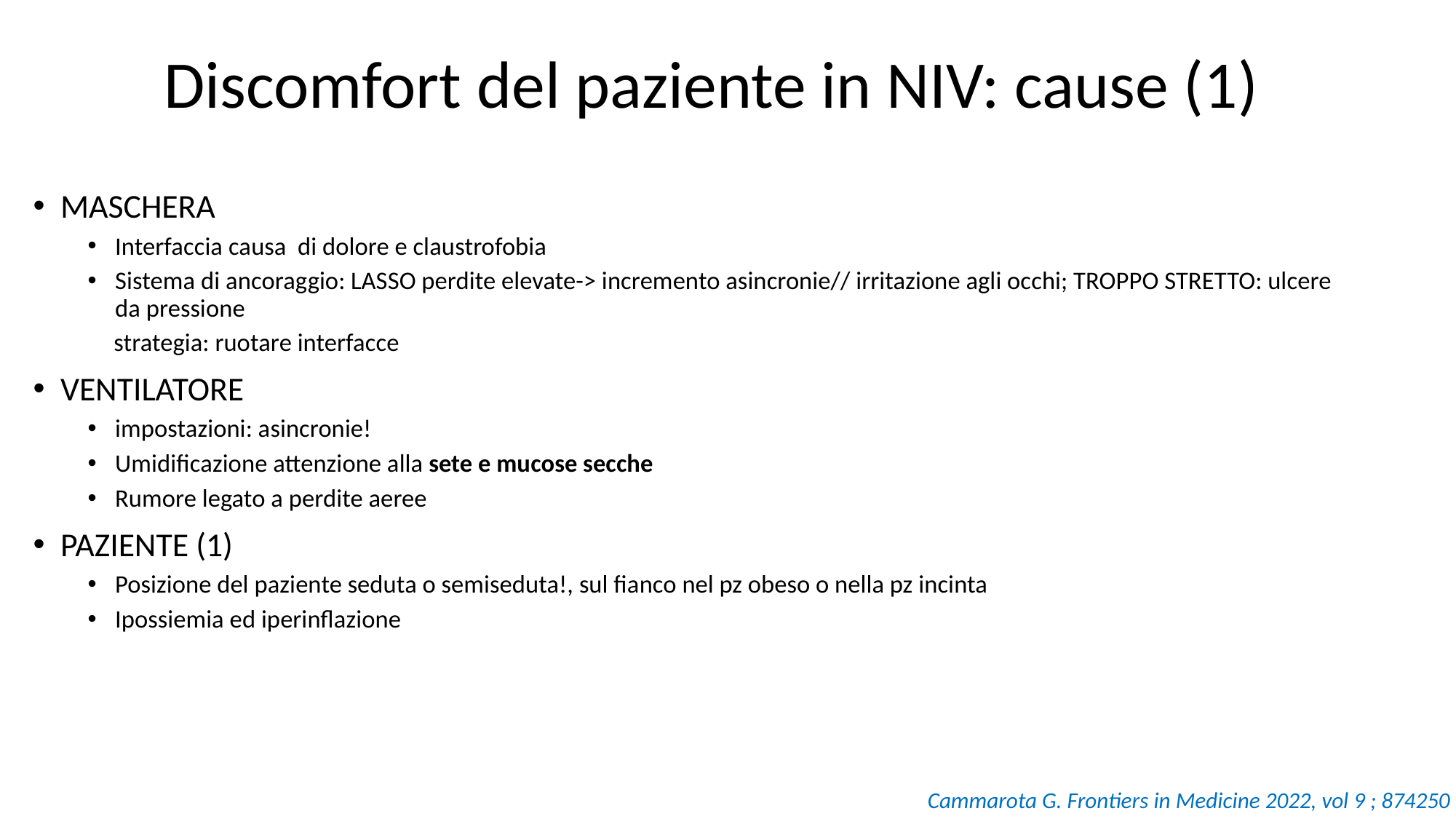

Discomfort del paziente in NIV: cause (1)
MASCHERA
Interfaccia causa  di dolore e claustrofobia
Sistema di ancoraggio: LASSO perdite elevate-> incremento asincronie// irritazione agli occhi; TROPPO STRETTO: ulcere da pressione
   strategia: ruotare interfacce
VENTILATORE
impostazioni: asincronie!
Umidificazione attenzione alla sete e mucose secche
Rumore legato a perdite aeree
PAZIENTE (1)
Posizione del paziente seduta o semiseduta!, sul fianco nel pz obeso o nella pz incinta
Ipossiemia ed iperinflazione

Cammarota G. Frontiers in Medicine 2022, vol 9 ; 874250